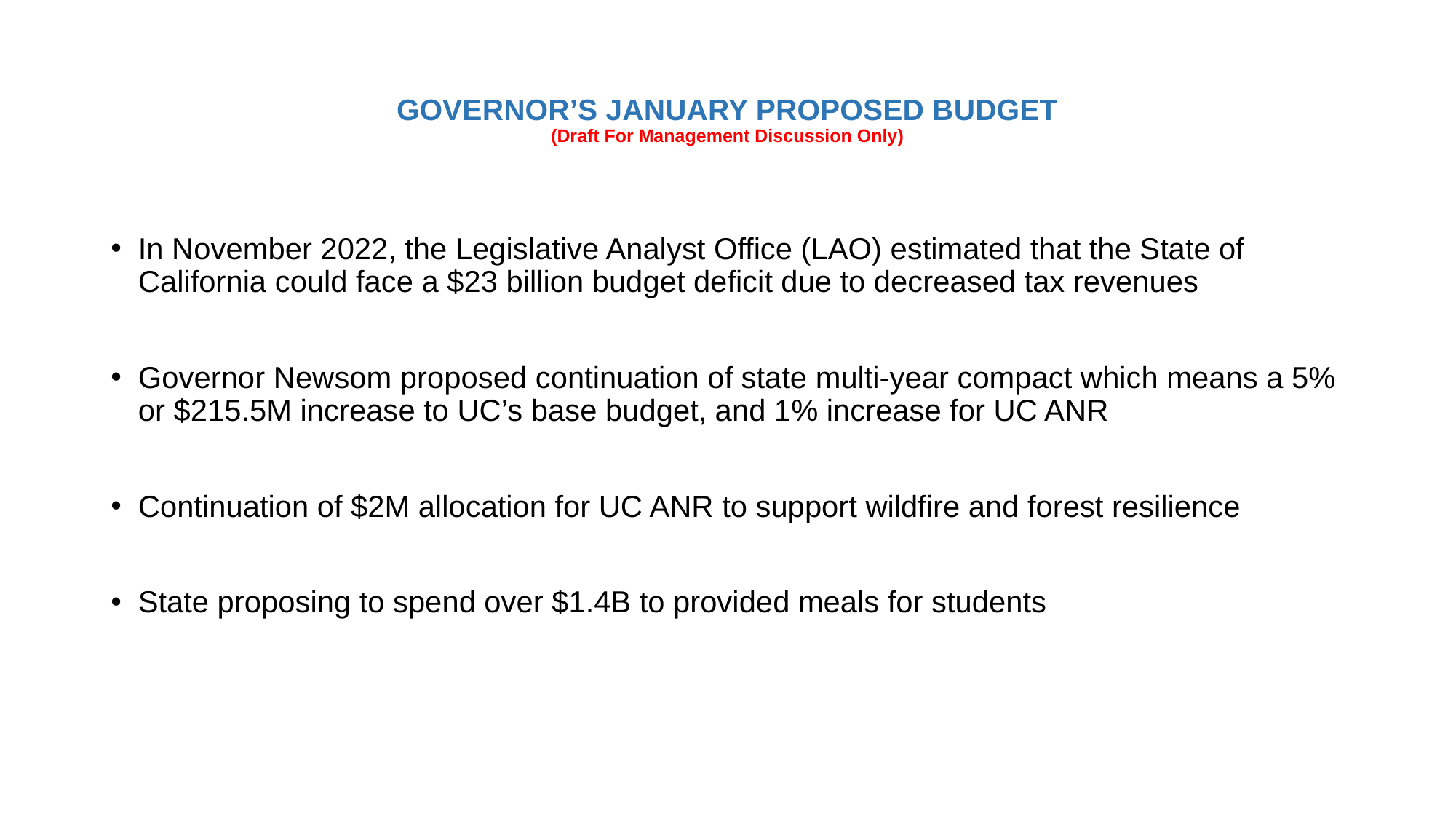

# GOVERNOR’S JANUARY PROPOSED BUDGET (Draft For Management Discussion Only)
In November 2022, the Legislative Analyst Office (LAO) estimated that the State of California could face a $23 billion budget deficit due to decreased tax revenues

Governor Newsom proposed continuation of state multi-year compact which means a 5% or $215.5M increase to UC’s base budget, and 1% increase for UC ANR

Continuation of $2M allocation for UC ANR to support wildfire and forest resilience

State proposing to spend over $1.4B to provided meals for students